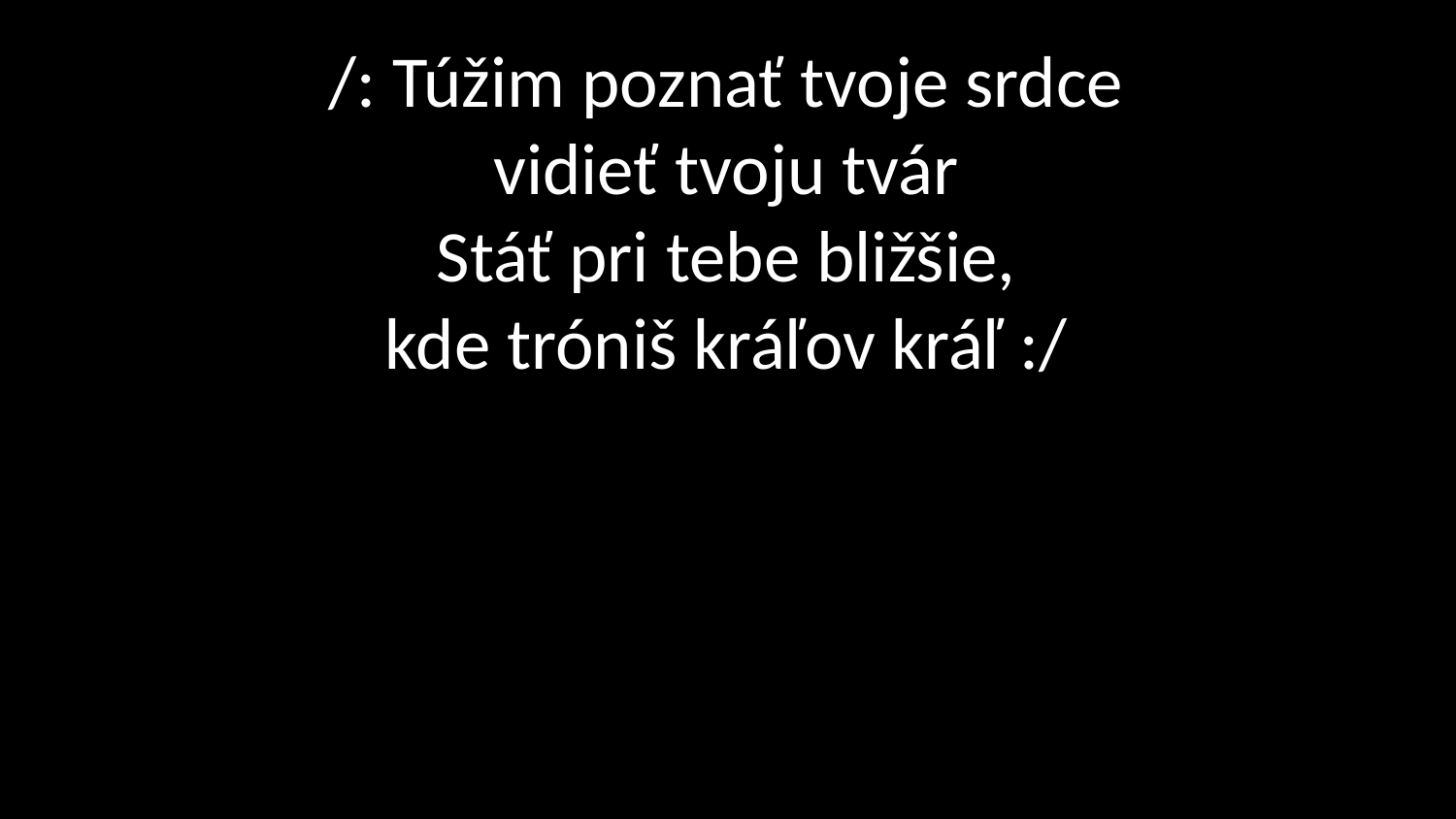

# /: Túžim poznať tvoje srdce vidieť tvoju tvár Stáť pri tebe bližšie, kde tróniš kráľov kráľ :/